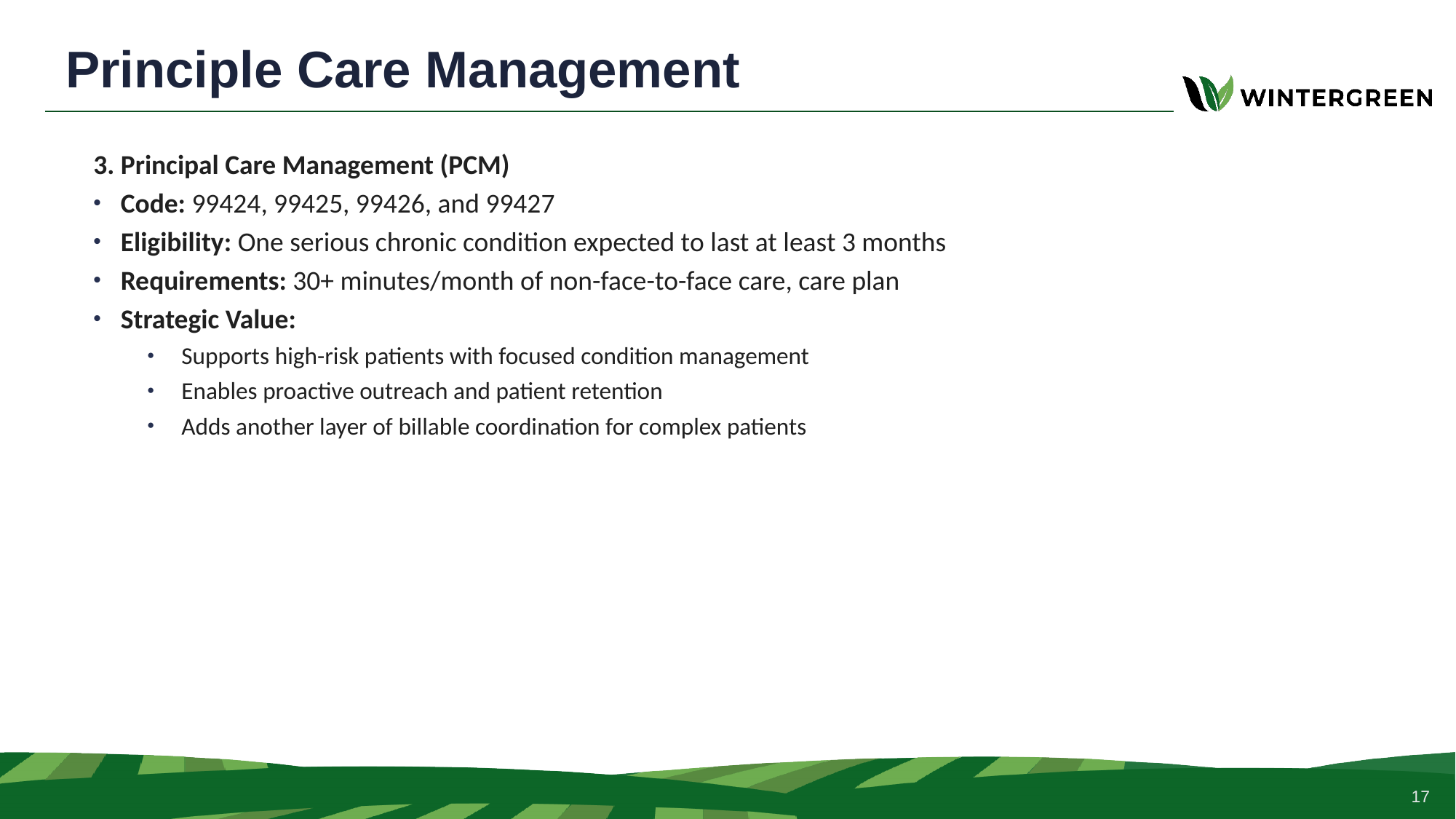

# Principle Care Management
3. Principal Care Management (PCM)
Code: 99424, 99425, 99426, and 99427
Eligibility: One serious chronic condition expected to last at least 3 months
Requirements: 30+ minutes/month of non-face-to-face care, care plan
Strategic Value:
Supports high-risk patients with focused condition management
Enables proactive outreach and patient retention
Adds another layer of billable coordination for complex patients

17